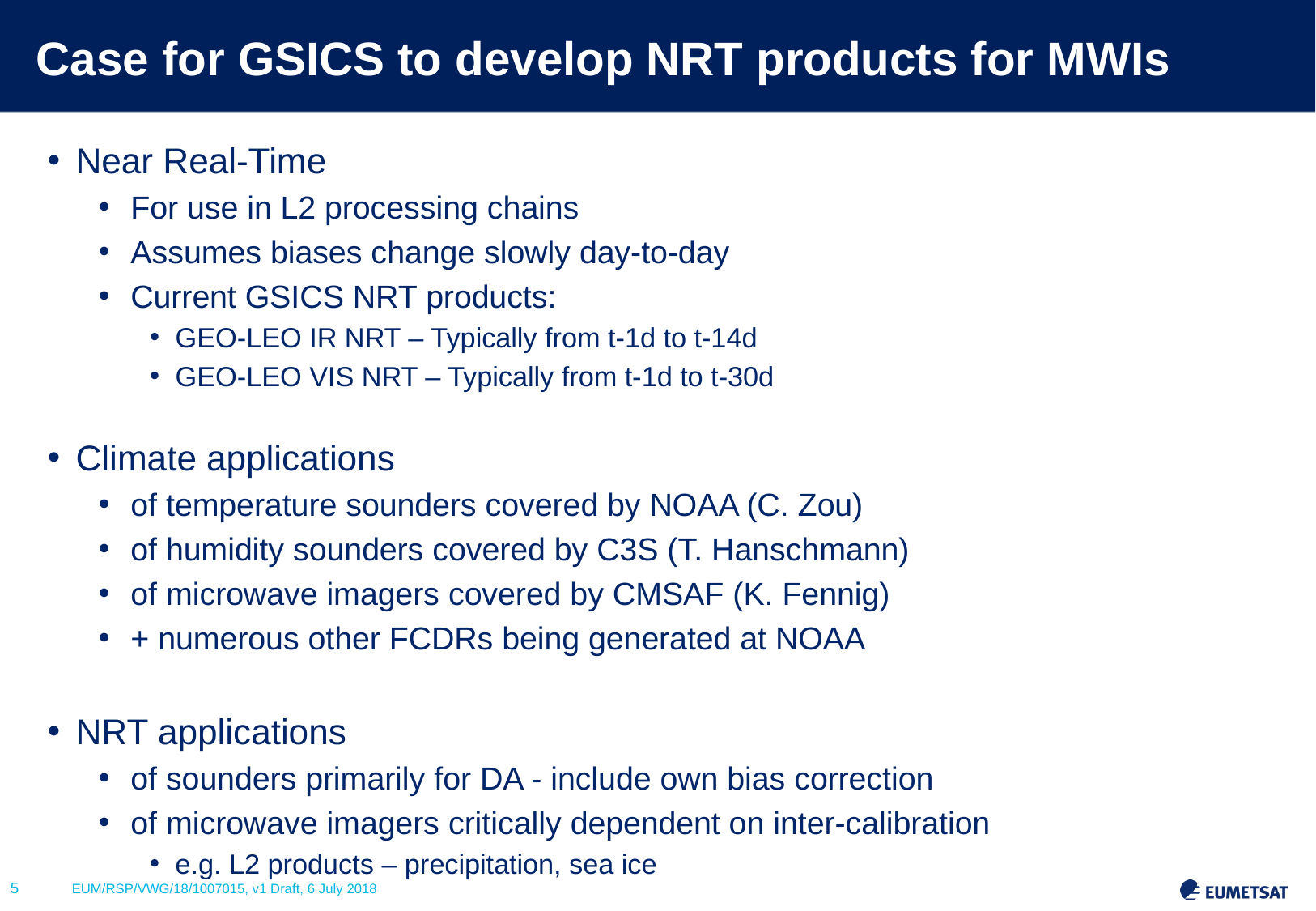

# Case for GSICS to develop NRT products for MWIs
Near Real-Time
For use in L2 processing chains
Assumes biases change slowly day-to-day
Current GSICS NRT products:
GEO-LEO IR NRT – Typically from t-1d to t-14d
GEO-LEO VIS NRT – Typically from t-1d to t-30d

Climate applications
of temperature sounders covered by NOAA (C. Zou)
of humidity sounders covered by C3S (T. Hanschmann)
of microwave imagers covered by CMSAF (K. Fennig)
+ numerous other FCDRs being generated at NOAA

NRT applications
of sounders primarily for DA - include own bias correction
of microwave imagers critically dependent on inter-calibration
e.g. L2 products – precipitation, sea ice